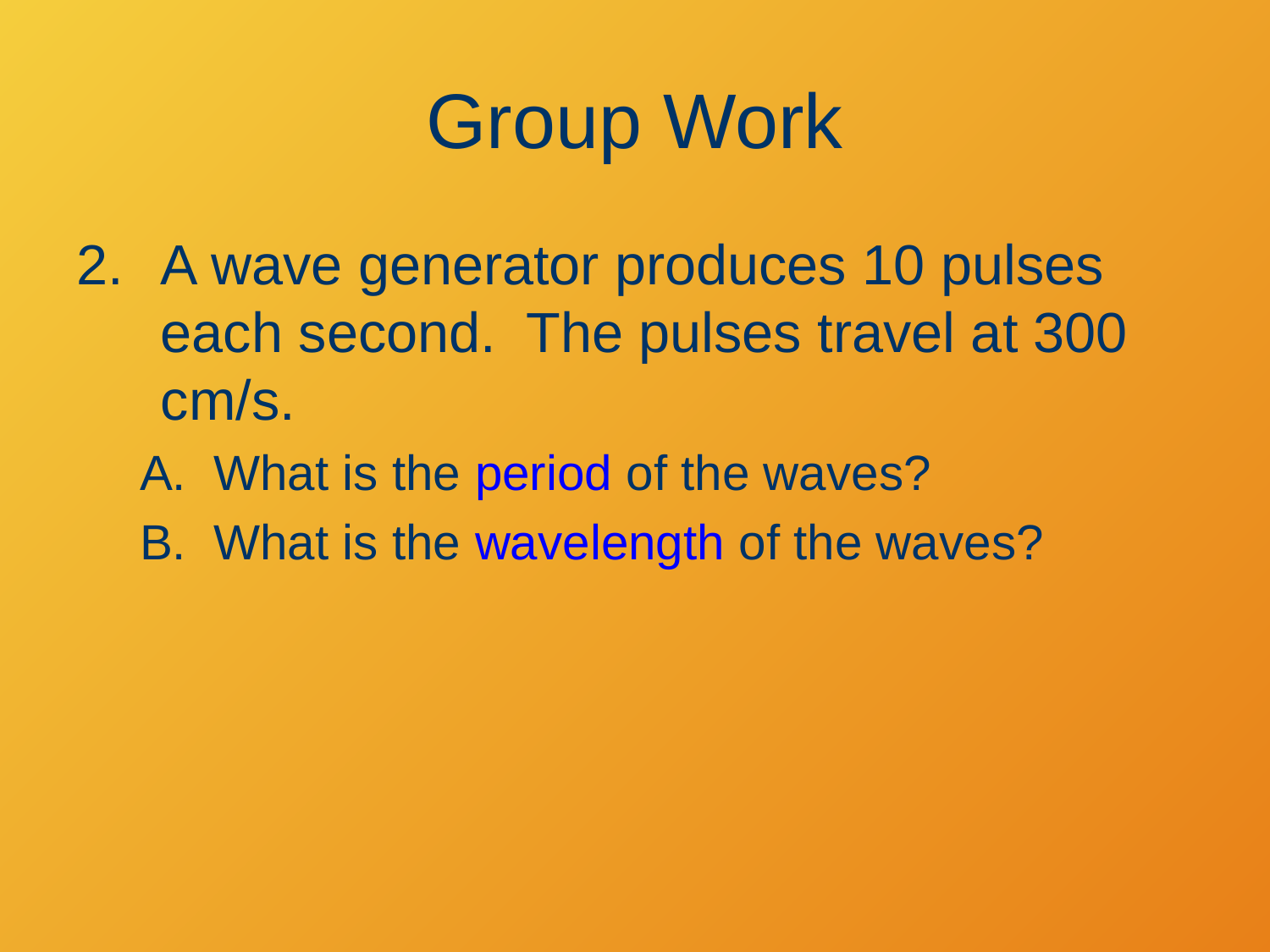

# Group Work
A wave generator produces 10 pulses each second.  The pulses travel at 300 cm/s.
What is the period of the waves?
What is the wavelength of the waves?